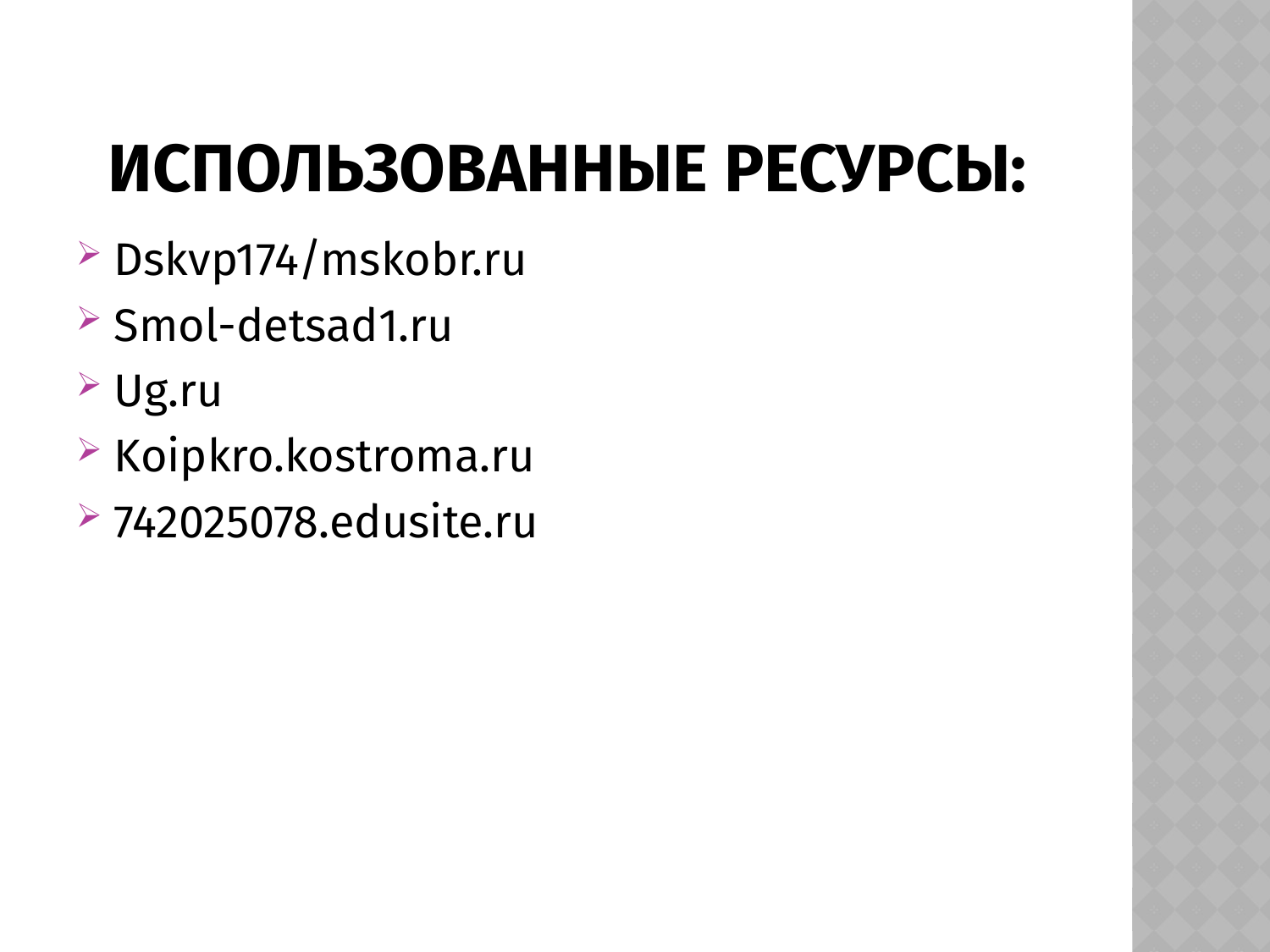

# Использованные ресурсы:
Dskvp174/mskobr.ru
Smol-detsad1.ru
Ug.ru
Koipkro.kostroma.ru
742025078.edusite.ru